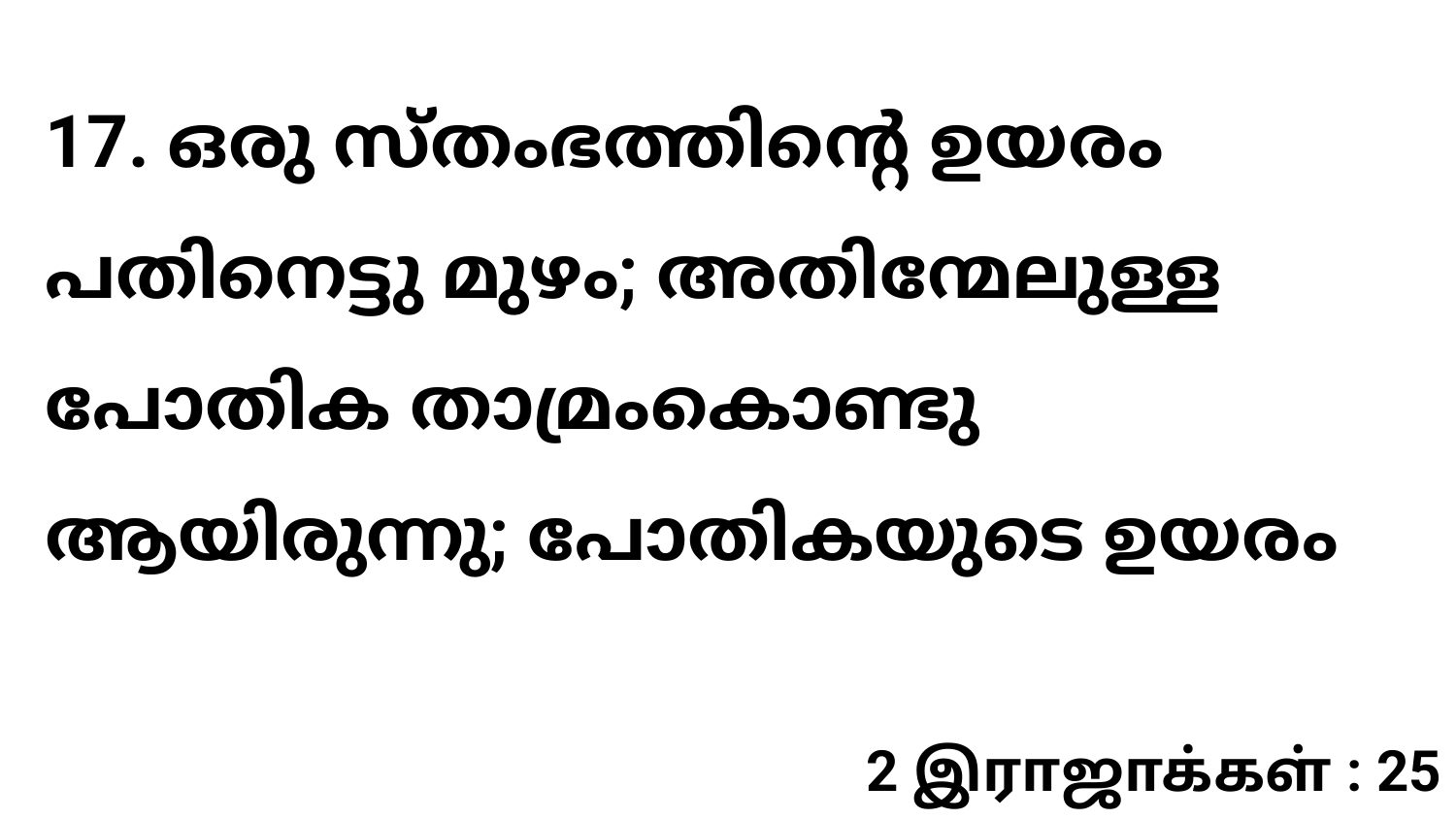

17. ഒരു സ്തംഭത്തിന്റെ ഉയരം പതിനെട്ടു മുഴം; അതിന്മേലുള്ള പോതിക താമ്രംകൊണ്ടു ആയിരുന്നു; പോതികയുടെ ഉയരം
2 இராஜாக்கள் : 25